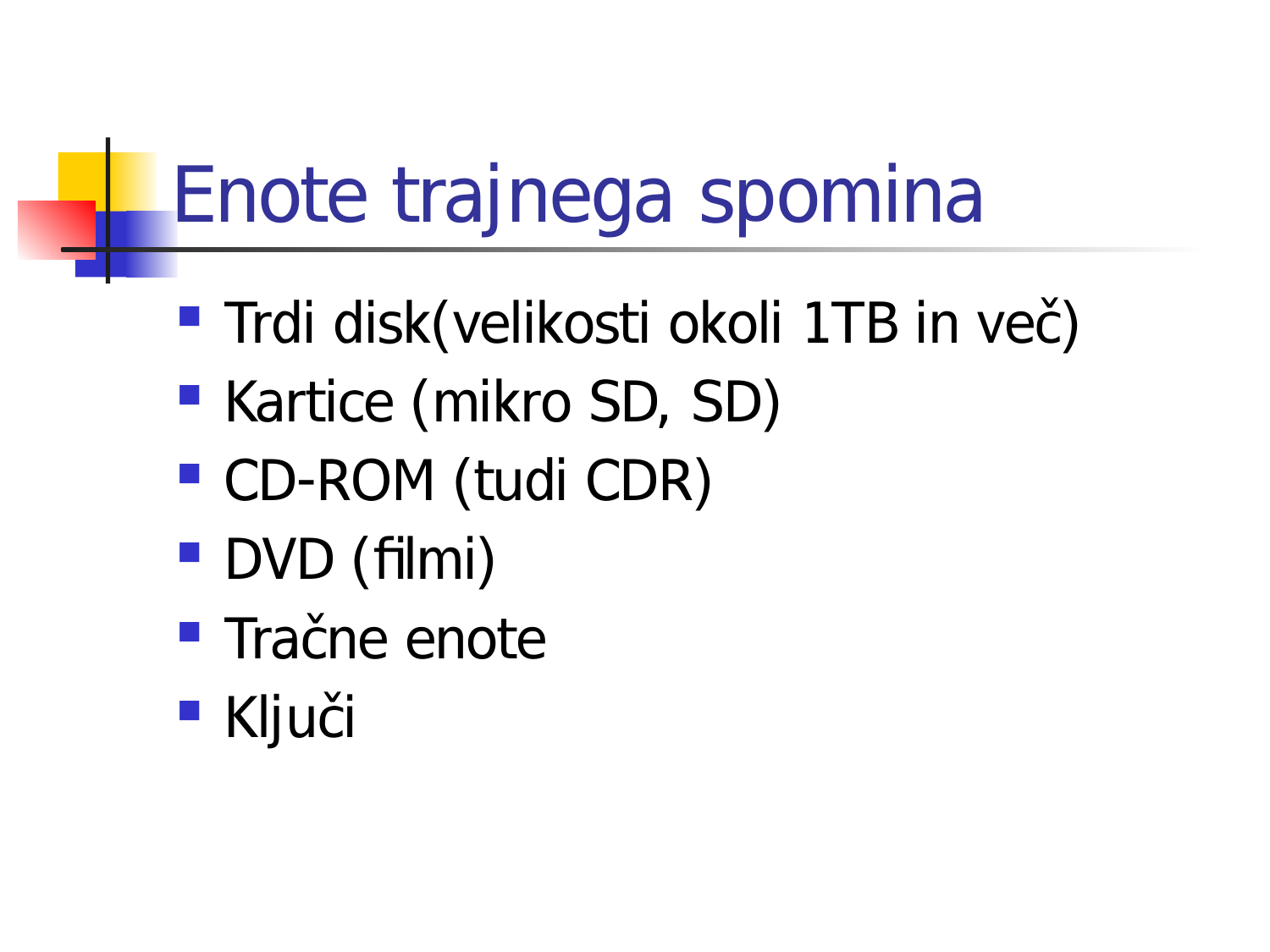

# Enote trajnega spomina
Trdi disk(velikosti okoli 1TB in več)
Kartice (mikro SD, SD)
CD-ROM (tudi CDR)
DVD (filmi)
Tračne enote
Ključi